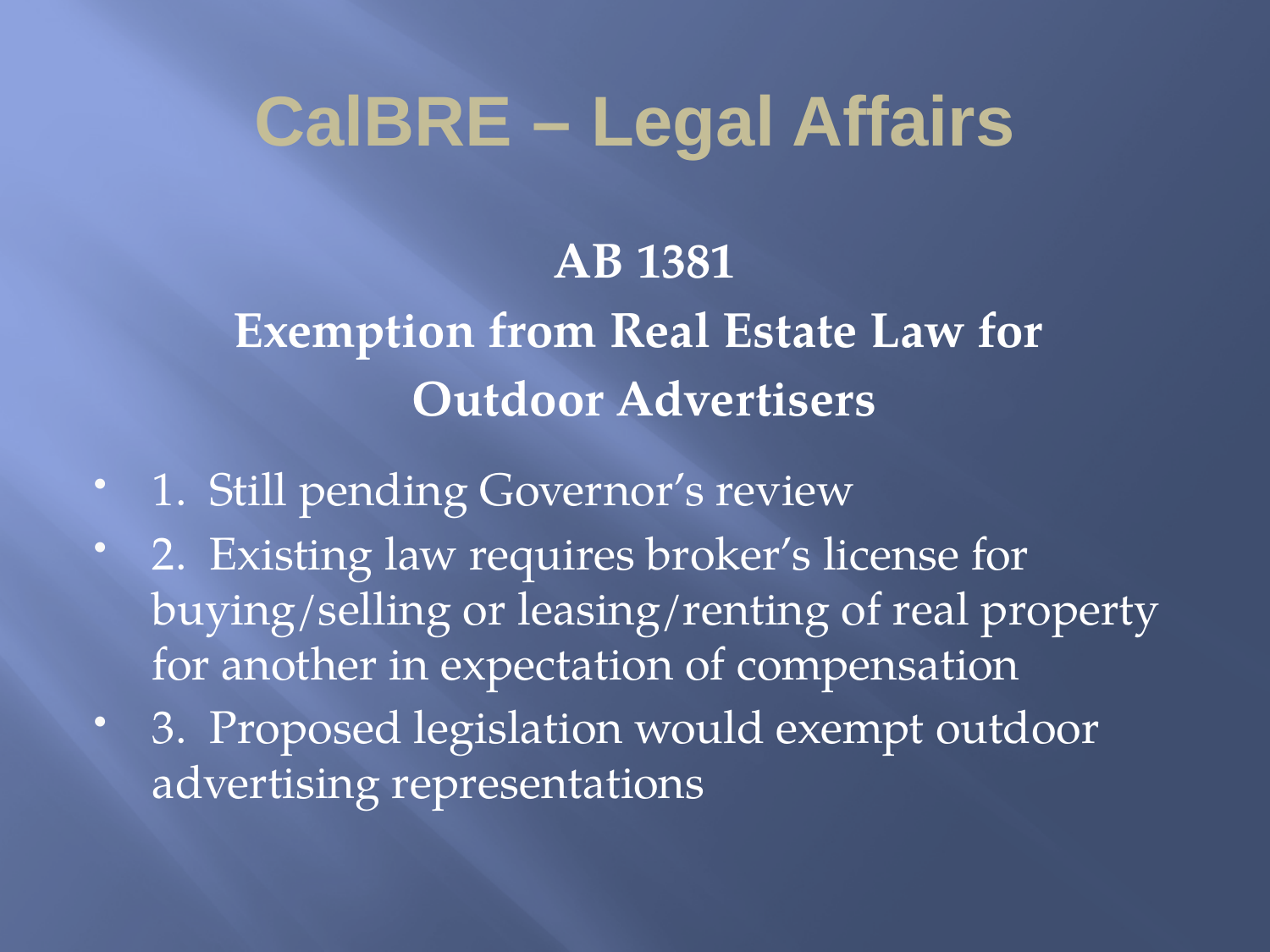

# CalBRE – Legal Affairs
AB 1381
Exemption from Real Estate Law for
Outdoor Advertisers

1.  Still pending Governor’s review
2.  Existing law requires broker’s license for buying/selling or leasing/renting of real property for another in expectation of compensation
3.  Proposed legislation would exempt outdoor advertising representations